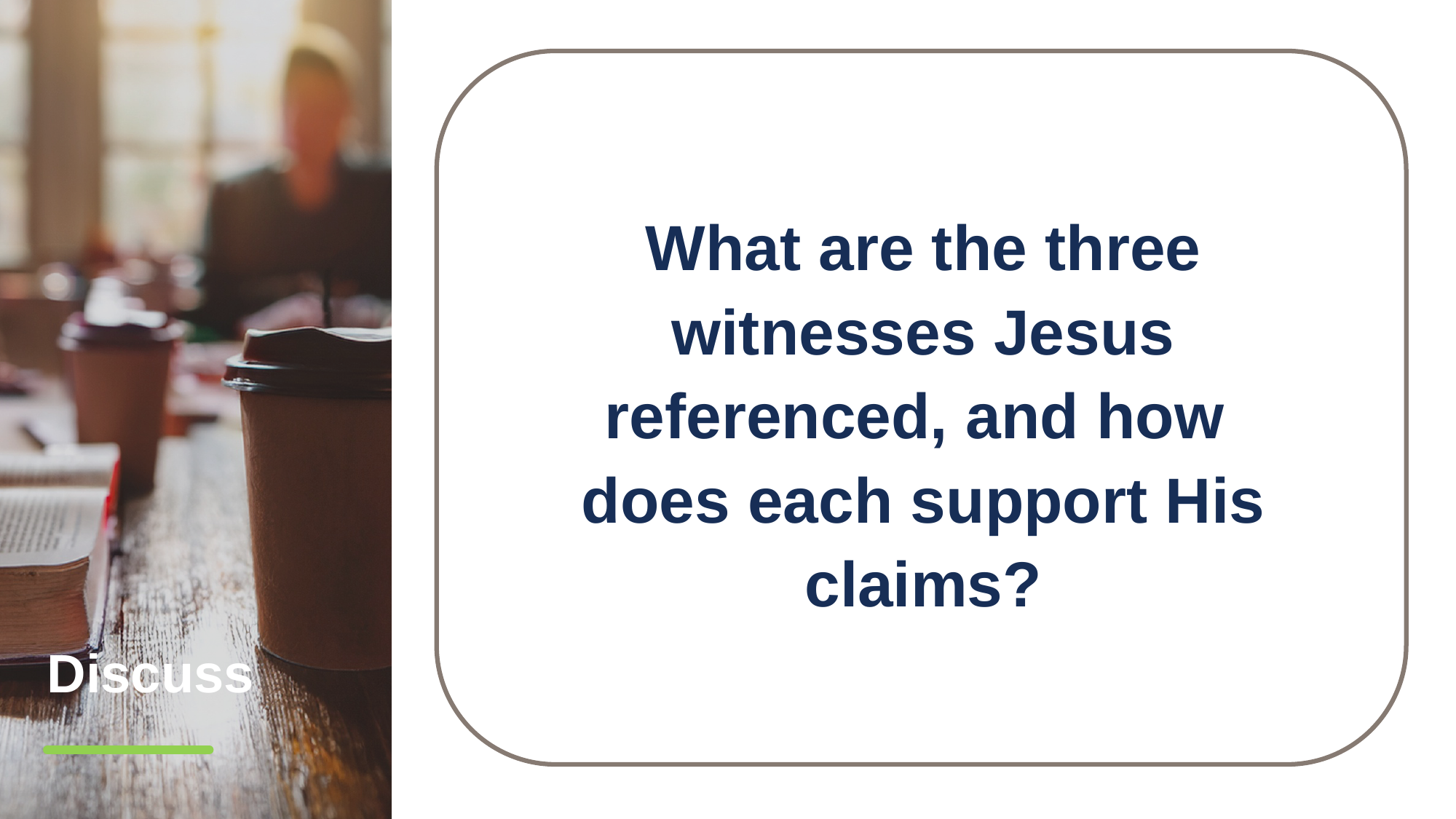

What are the three witnesses Jesus referenced, and how
does each support His claims?
# Discuss